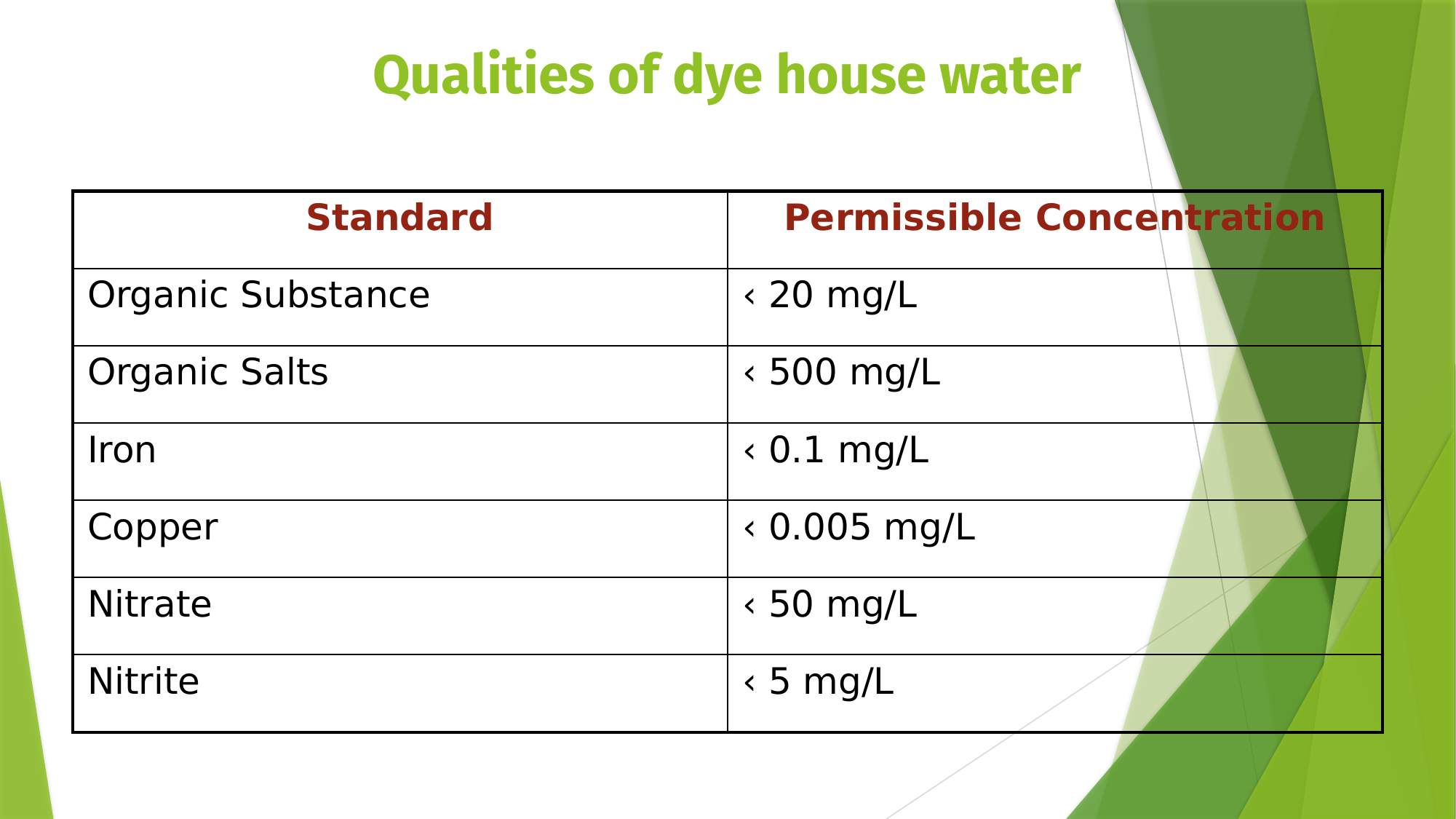

# Qualities of dye house water
| Standard | Permissible Concentration |
| --- | --- |
| Organic Substance | ‹ 20 mg/L |
| Organic Salts | ‹ 500 mg/L |
| Iron | ‹ 0.1 mg/L |
| Copper | ‹ 0.005 mg/L |
| Nitrate | ‹ 50 mg/L |
| Nitrite | ‹ 5 mg/L |